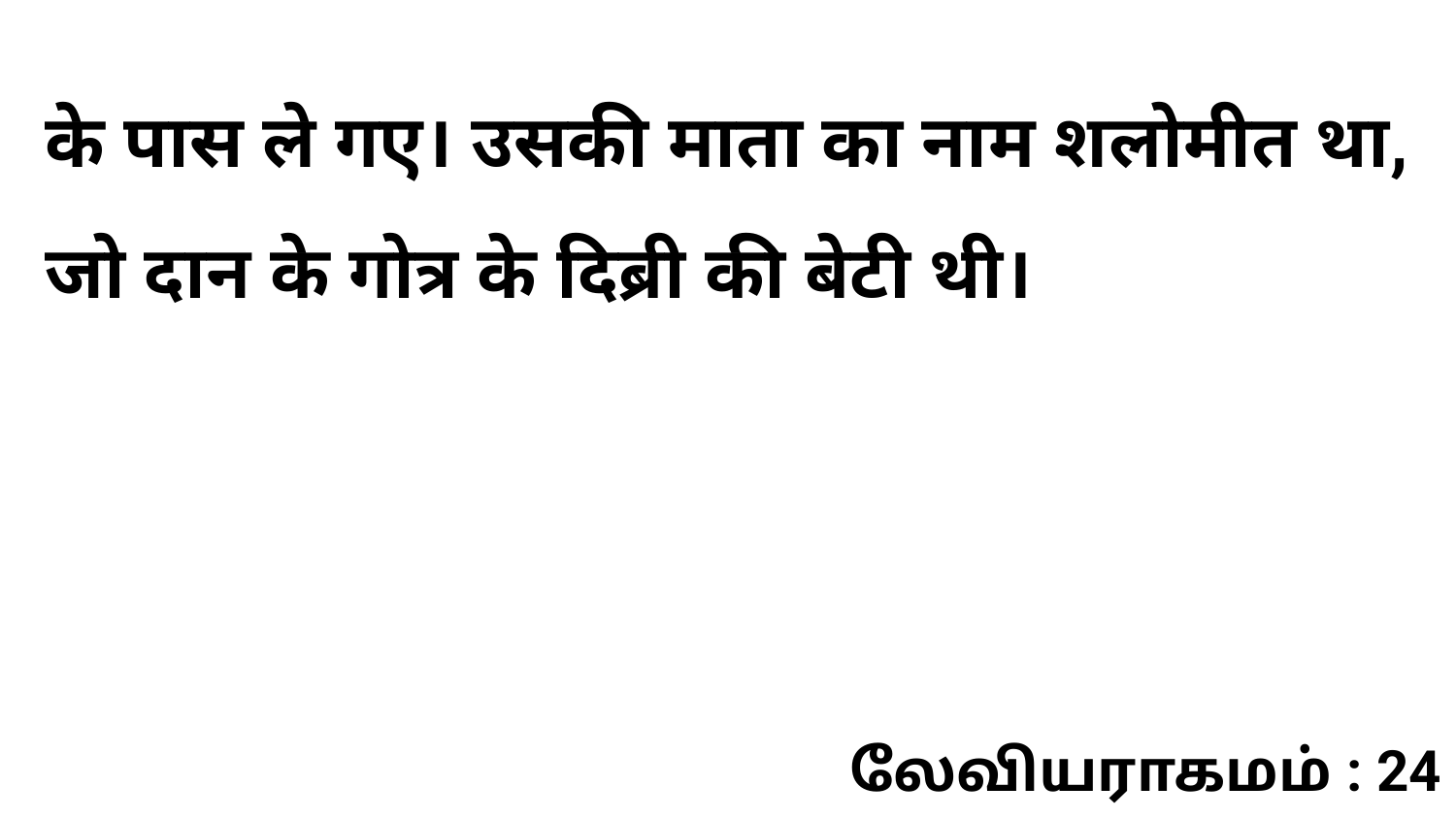

के पास ले गए। उसकी माता का नाम शलोमीत था, जो दान के गोत्र के दिब्री की बेटी थी।
லேவியராகமம் : 24